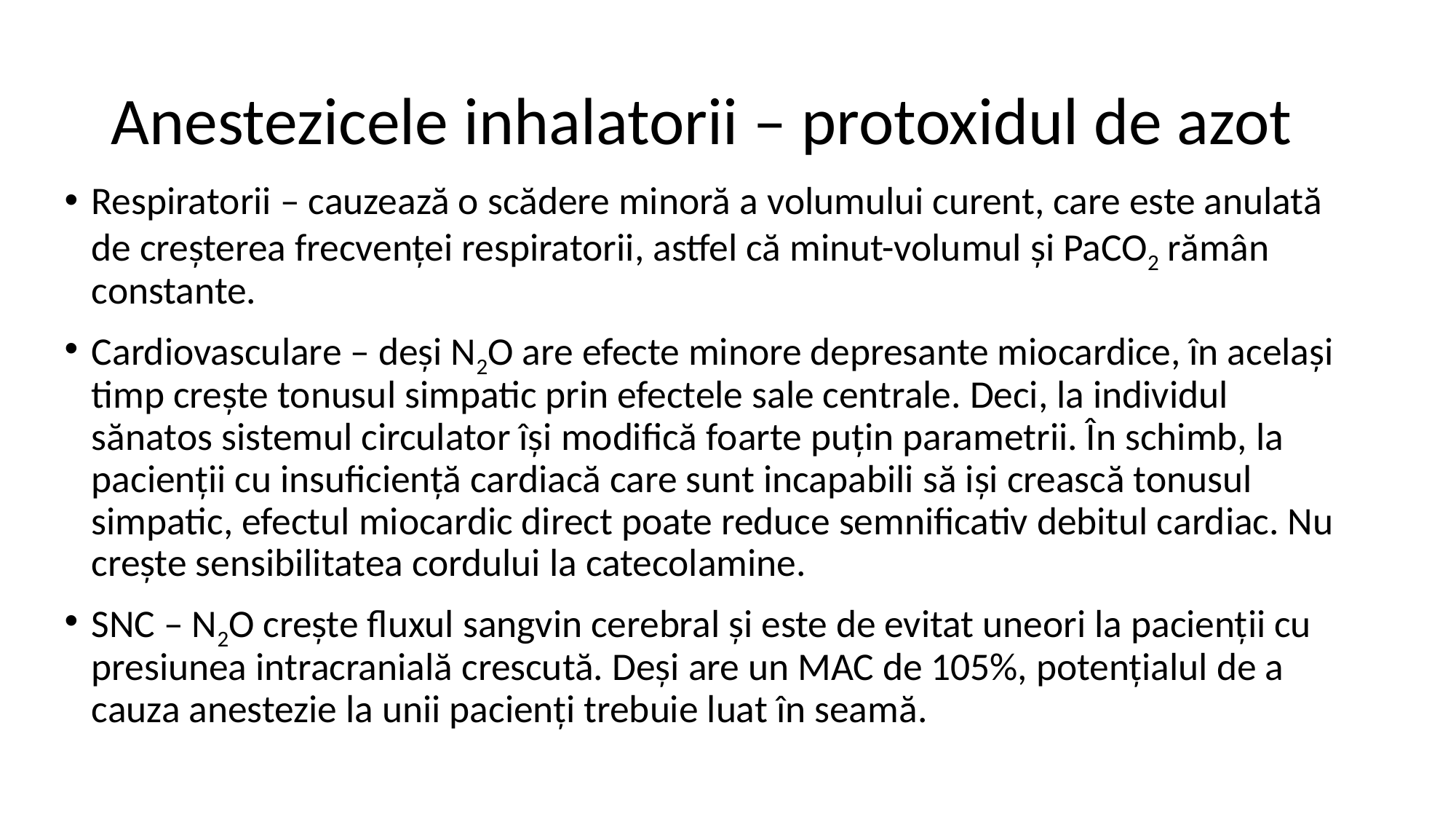

# Anestezicele inhalatorii – protoxidul de azot
Respiratorii – cauzează o scădere minoră a volumului curent, care este anulată de creșterea frecvenței respiratorii, astfel că minut-volumul și PaCO2 rămân constante.
Cardiovasculare – deși N2O are efecte minore depresante miocardice, în același timp crește tonusul simpatic prin efectele sale centrale. Deci, la individul sănatos sistemul circulator își modifică foarte puțin parametrii. În schimb, la pacienții cu insuficiență cardiacă care sunt incapabili să iși crească tonusul simpatic, efectul miocardic direct poate reduce semnificativ debitul cardiac. Nu crește sensibilitatea cordului la catecolamine.
SNC – N2O crește fluxul sangvin cerebral și este de evitat uneori la pacienții cu presiunea intracranială crescută. Deși are un MAC de 105%, potențialul de a cauza anestezie la unii pacienți trebuie luat în seamă.